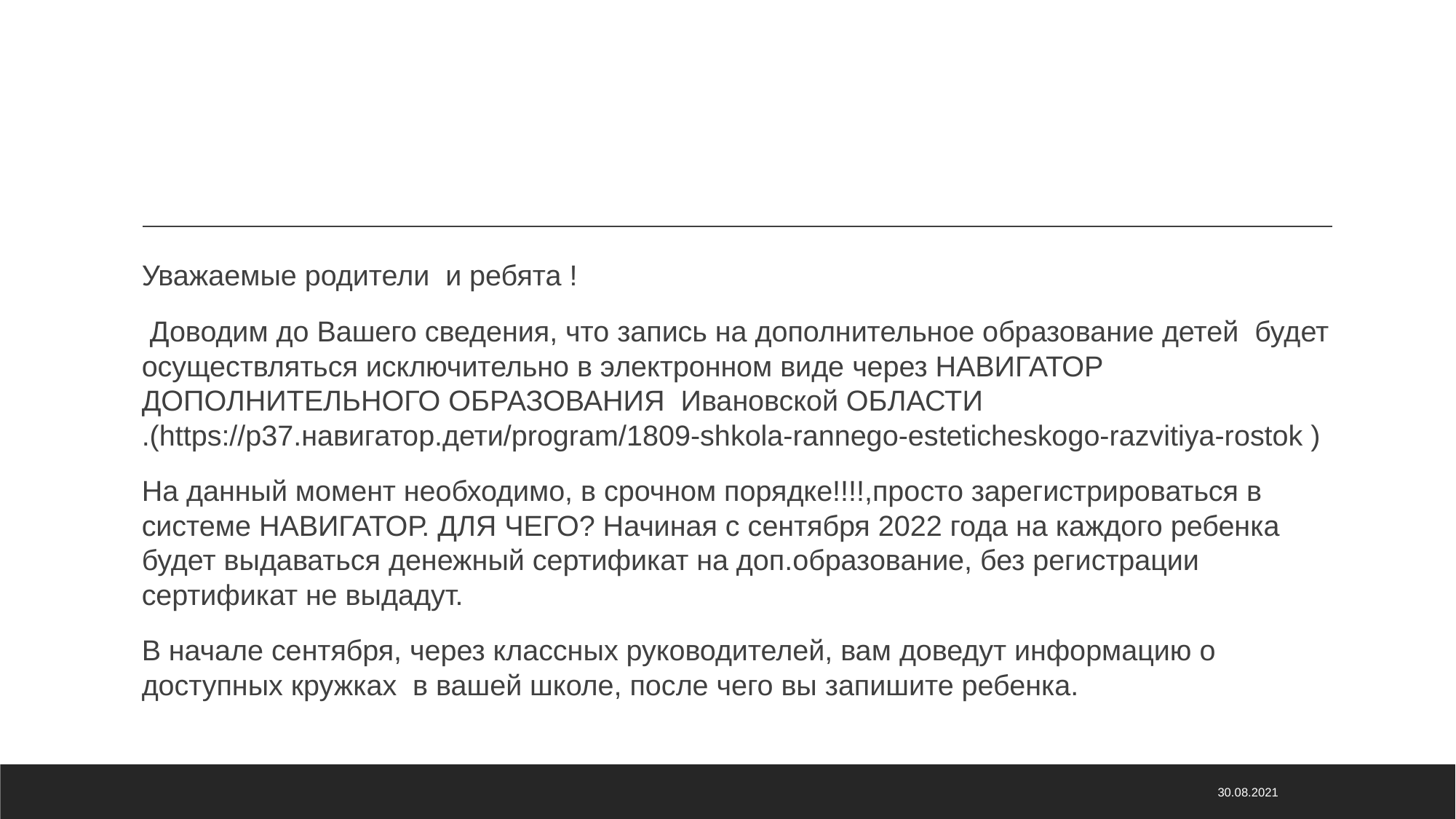

Уважаемые родители  и ребята !
 Доводим до Вашего сведения, что запись на дополнительное образование детей  будет осуществляться исключительно в электронном виде через НАВИГАТОР ДОПОЛНИТЕЛЬНОГО ОБРАЗОВАНИЯ  Ивановской ОБЛАСТИ .(https://р37.навигатор.дети/program/1809-shkola-rannego-esteticheskogo-razvitiya-rostok )
На данный момент необходимо, в срочном порядке!!!!,просто зарегистрироваться в системе НАВИГАТОР. ДЛЯ ЧЕГО? Начиная с сентября 2022 года на каждого ребенка будет выдаваться денежный сертификат на доп.образование, без регистрации сертификат не выдадут.
В начале сентября, через классных руководителей, вам доведут информацию о доступных кружках  в вашей школе, после чего вы запишите ребенка.

30.08.2021